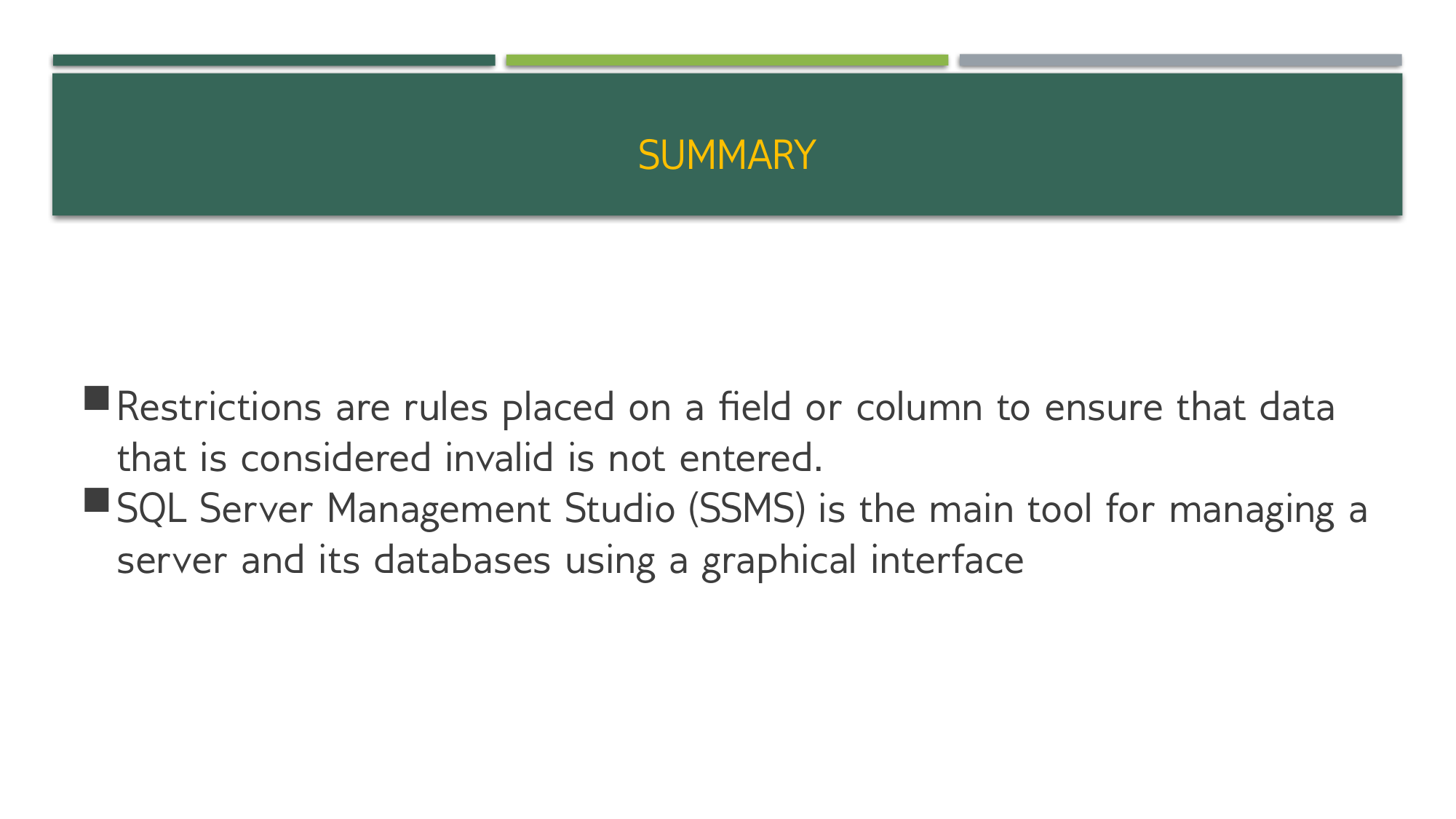

# Summary
Restrictions are rules placed on a field or column to ensure that data that is considered invalid is not entered.
SQL Server Management Studio (SSMS) is the main tool for managing a server and its databases using a graphical interface